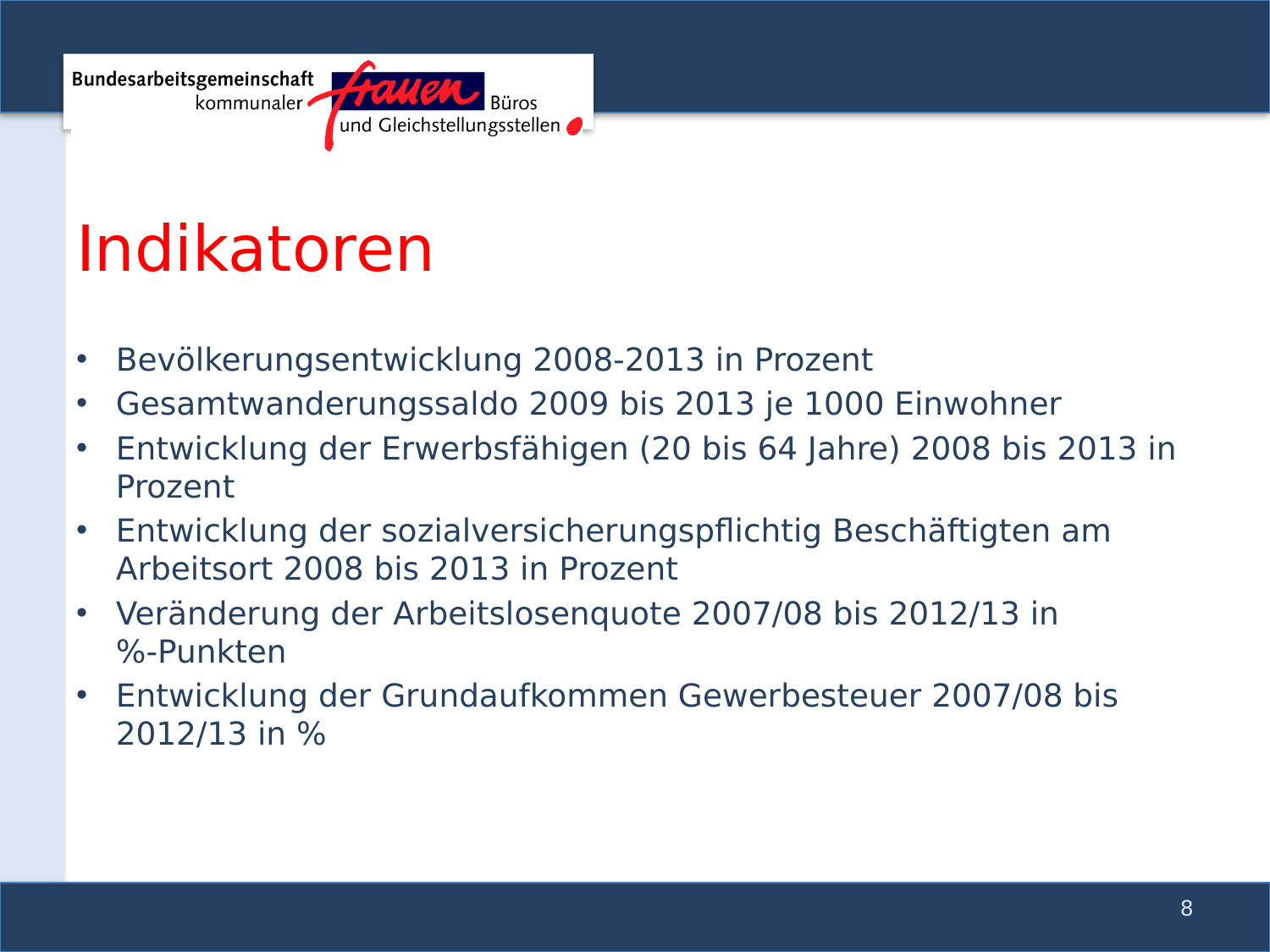

# Indikatoren
Bevölkerungsentwicklung 2008-2013 in Prozent
Gesamtwanderungssaldo 2009 bis 2013 je 1000 Einwohner
Entwicklung der Erwerbsfähigen (20 bis 64 Jahre) 2008 bis 2013 in Prozent
Entwicklung der sozialversicherungspflichtig Beschäftigten am Arbeitsort 2008 bis 2013 in Prozent
Veränderung der Arbeitslosenquote 2007/08 bis 2012/13 in
%-Punkten
Entwicklung der Grundaufkommen Gewerbesteuer 2007/08 bis 2012/13 in %
8